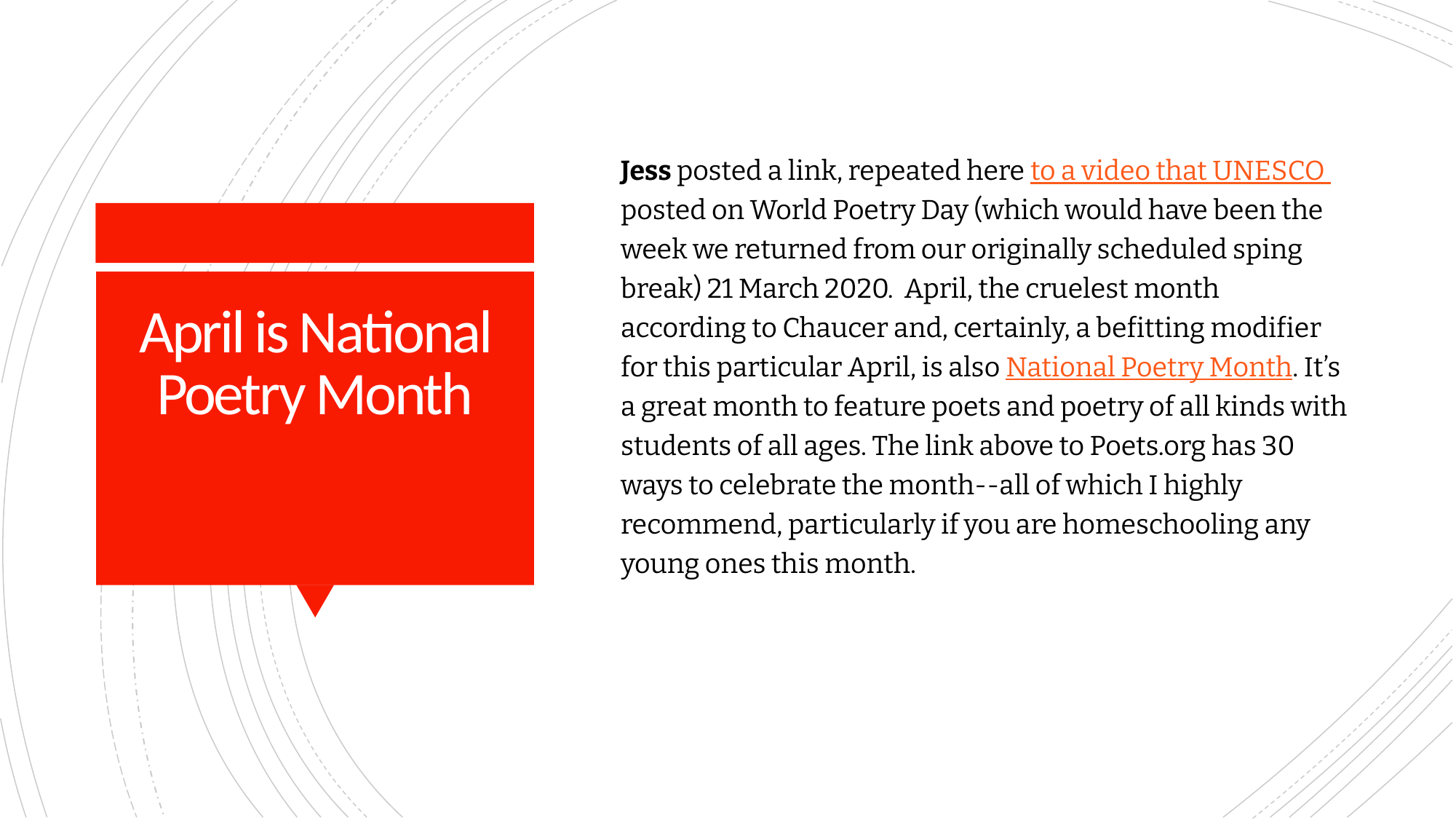

Jess posted a link, repeated here to a video that UNESCO posted on World Poetry Day (which would have been the week we returned from our originally scheduled sping break) 21 March 2020.  April, the cruelest month according to Chaucer and, certainly, a befitting modifier for this particular April, is also National Poetry Month. It’s a great month to feature poets and poetry of all kinds with students of all ages. The link above to Poets.org has 30 ways to celebrate the month--all of which I highly recommend, particularly if you are homeschooling any young ones this month.

# April is National Poetry Month